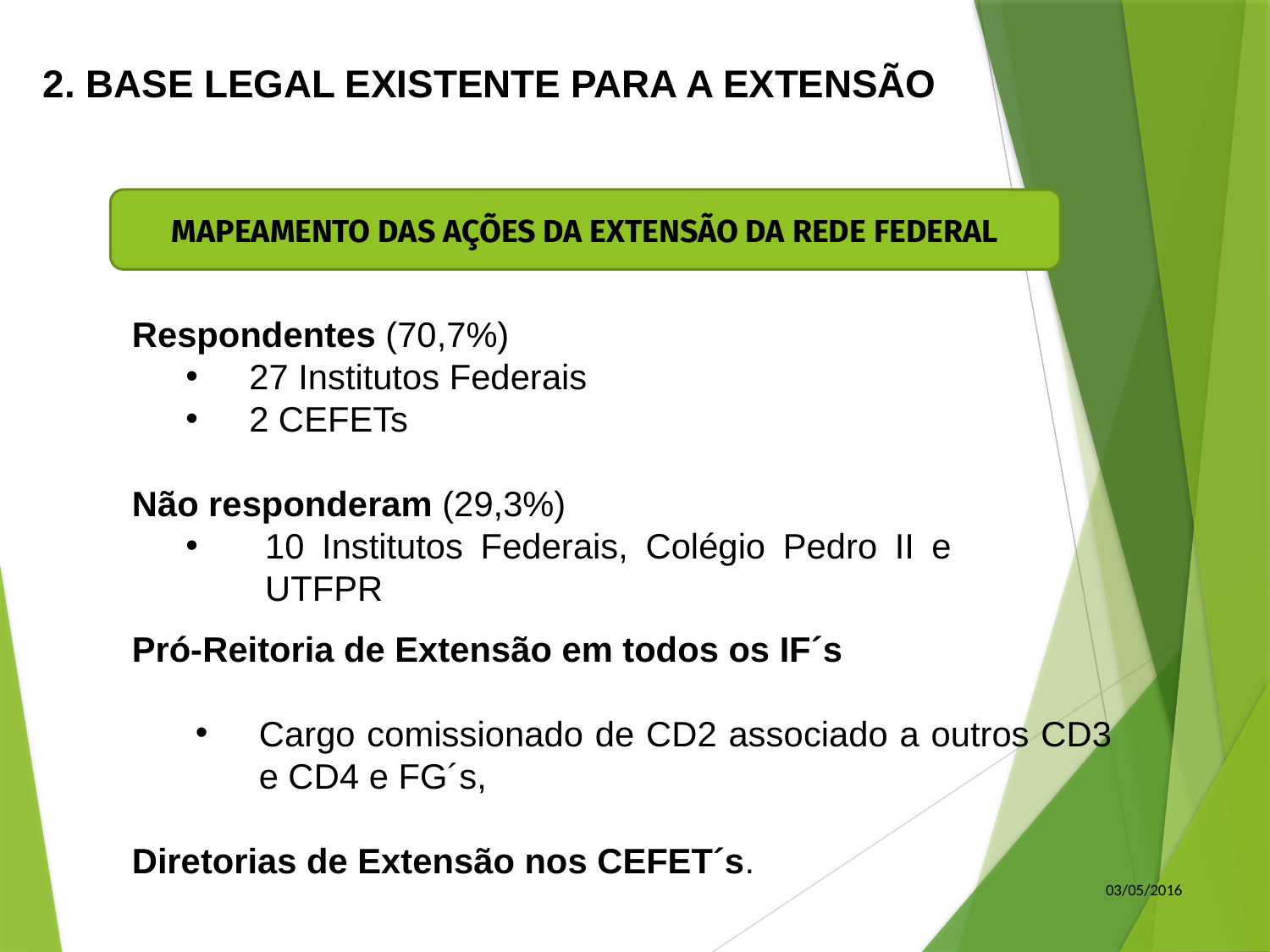

2. BASE LEGAL EXISTENTE PARA A EXTENSÃO
MAPEAMENTO DAS AÇÕES DA EXTENSÃO DA REDE FEDERAL
Respondentes (70,7%)
27 Institutos Federais
2 CEFETs

Não responderam (29,3%)
10 Institutos Federais, Colégio Pedro II e UTFPR

Pró-Reitoria de Extensão em todos os IF´s

Cargo comissionado de CD2 associado a outros CD3 e CD4 e FG´s,

Diretorias de Extensão nos CEFET´s.
03/05/2016